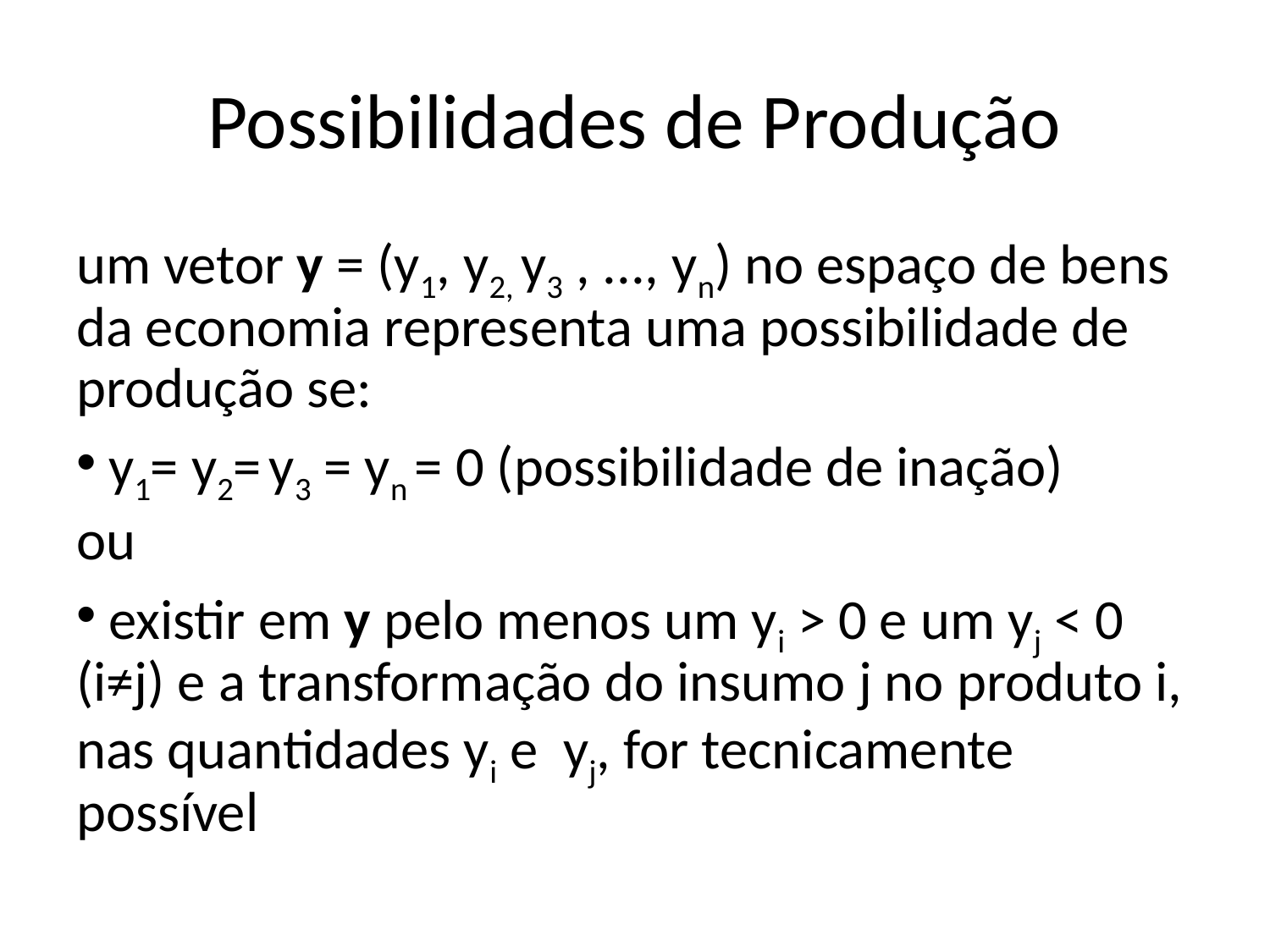

# Possibilidades de Produção
um vetor y = (y1, y2, y3 , ..., yn) no espaço de bens da economia representa uma possibilidade de produção se:
 y1= y2= y3 = yn = 0 (possibilidade de inação)
ou
 existir em y pelo menos um yi > 0 e um yj < 0 (i≠j) e a transformação do insumo j no produto i, nas quantidades yi e  yj, for tecnicamente possível